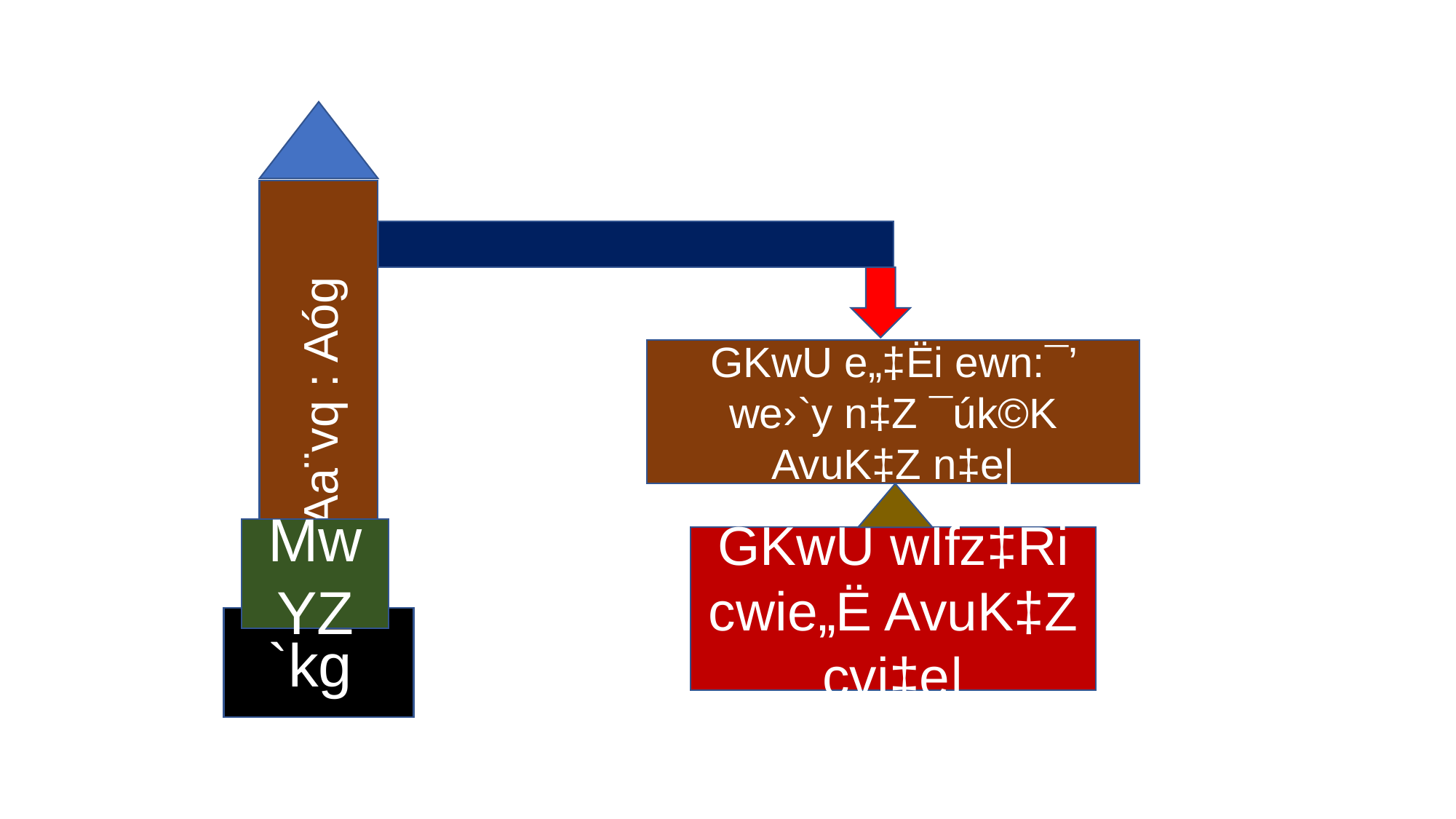

Aa¨vq : Aóg

MwYZ
`kg
GKwU e„‡Ëi ewn:¯’ we›`y n‡Z ¯úk©K AvuK‡Z n‡e|

GKwU wÎfz‡Ri cwie„Ë AvuK‡Z cvi‡e|